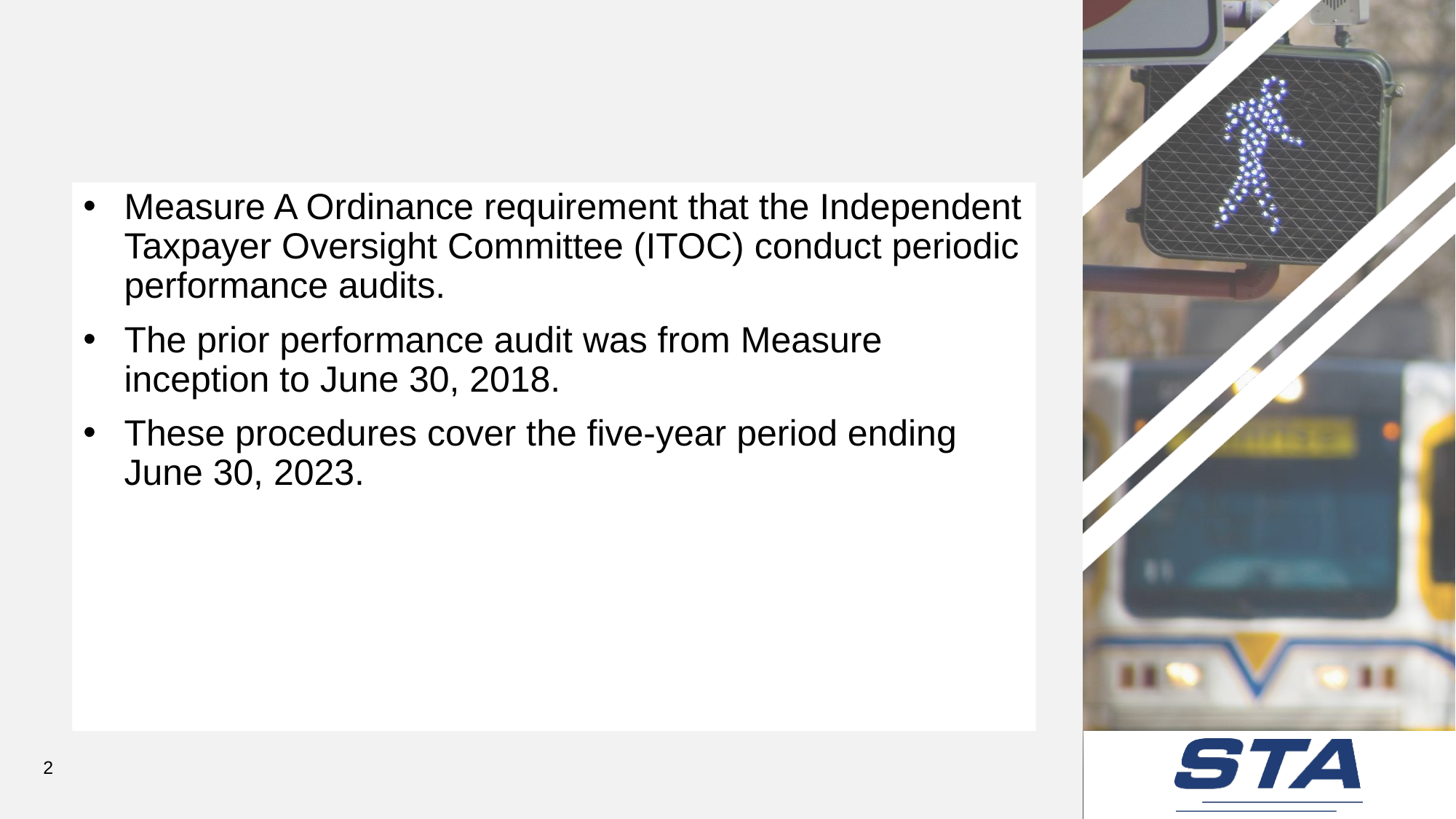

#
Measure A Ordinance requirement that the Independent Taxpayer Oversight Committee (ITOC) conduct periodic performance audits.
The prior performance audit was from Measure inception to June 30, 2018.
These procedures cover the five-year period ending June 30, 2023.